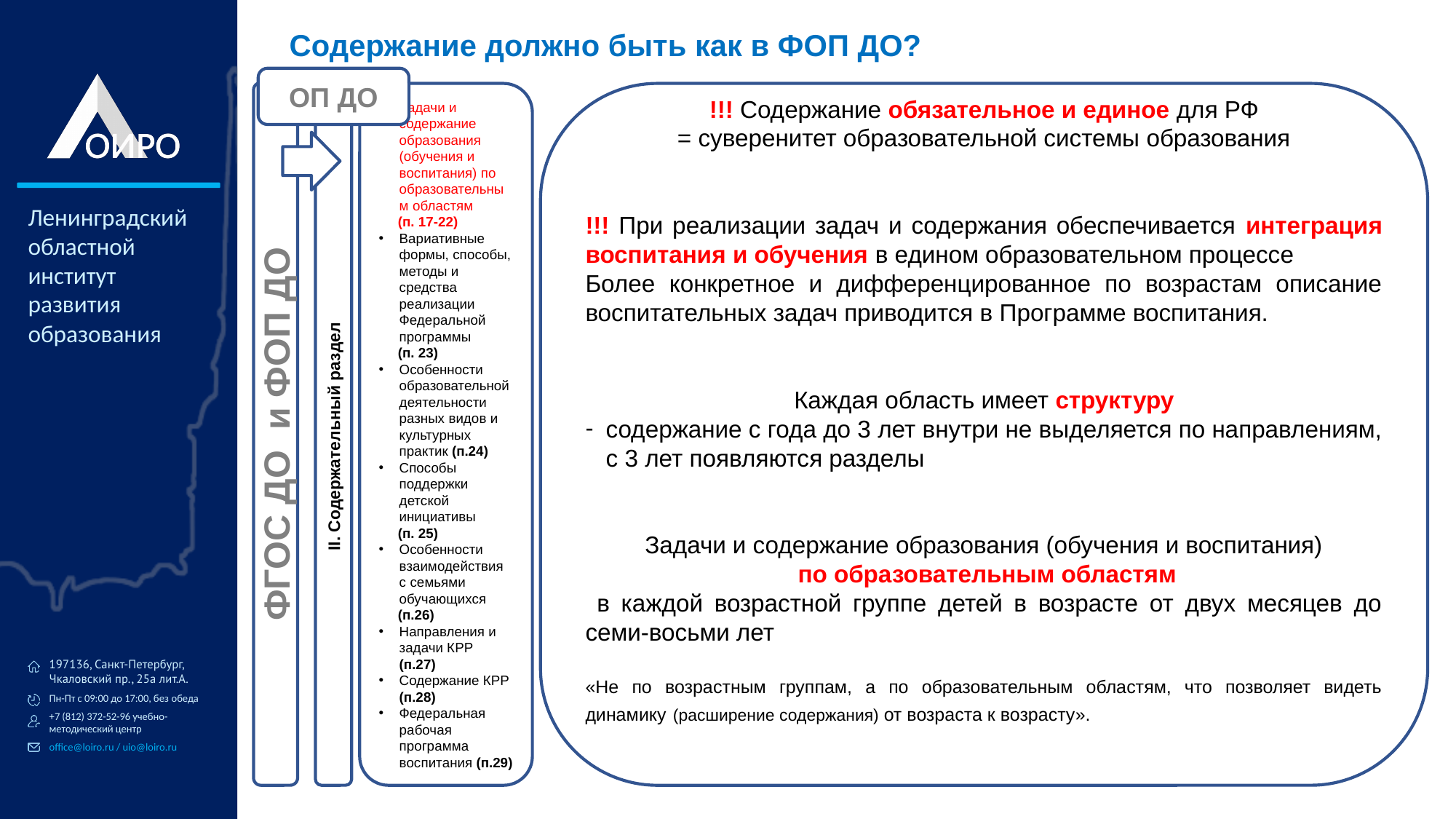

Содержание должно быть как в ФОП ДО?
ОП ДО
ФГОС ДО  и ФОП ДО
II. Содержательный раздел
Задачи и содержание образования (обучения и воспитания) по образовательным областям
     (п. 17-22)
Вариативные формы, способы, методы и средства реализации Федеральной программы
     (п. 23)
Особенности образовательной деятельности разных видов и культурных практик (п.24)
Способы поддержки детской инициативы
     (п. 25)
Особенности взаимодействия с семьями обучающихся
     (п.26)
Направления и задачи КРР (п.27)
Содержание КРР (п.28)
Федеральная рабочая программа воспитания (п.29)

!!! Содержание обязательное и единое для РФ
= суверенитет образовательной системы образования

!!! При реализации задач и содержания обеспечивается интеграция воспитания и обучения в едином образовательном процессе
Более конкретное и дифференцированное по возрастам описание воспитательных задач приводится в Программе воспитания.

Каждая область имеет структуру
содержание с года до 3 лет внутри не выделяется по направлениям, с 3 лет появляются разделы

Задачи и содержание образования (обучения и воспитания)
 по образовательным областям
 в каждой возрастной группе детей в возрасте от двух месяцев до семи-восьми лет

«Не по возрастным группам, а по образовательным областям, что позволяет видеть динамику (расширение содержания) от возраста к возрасту».